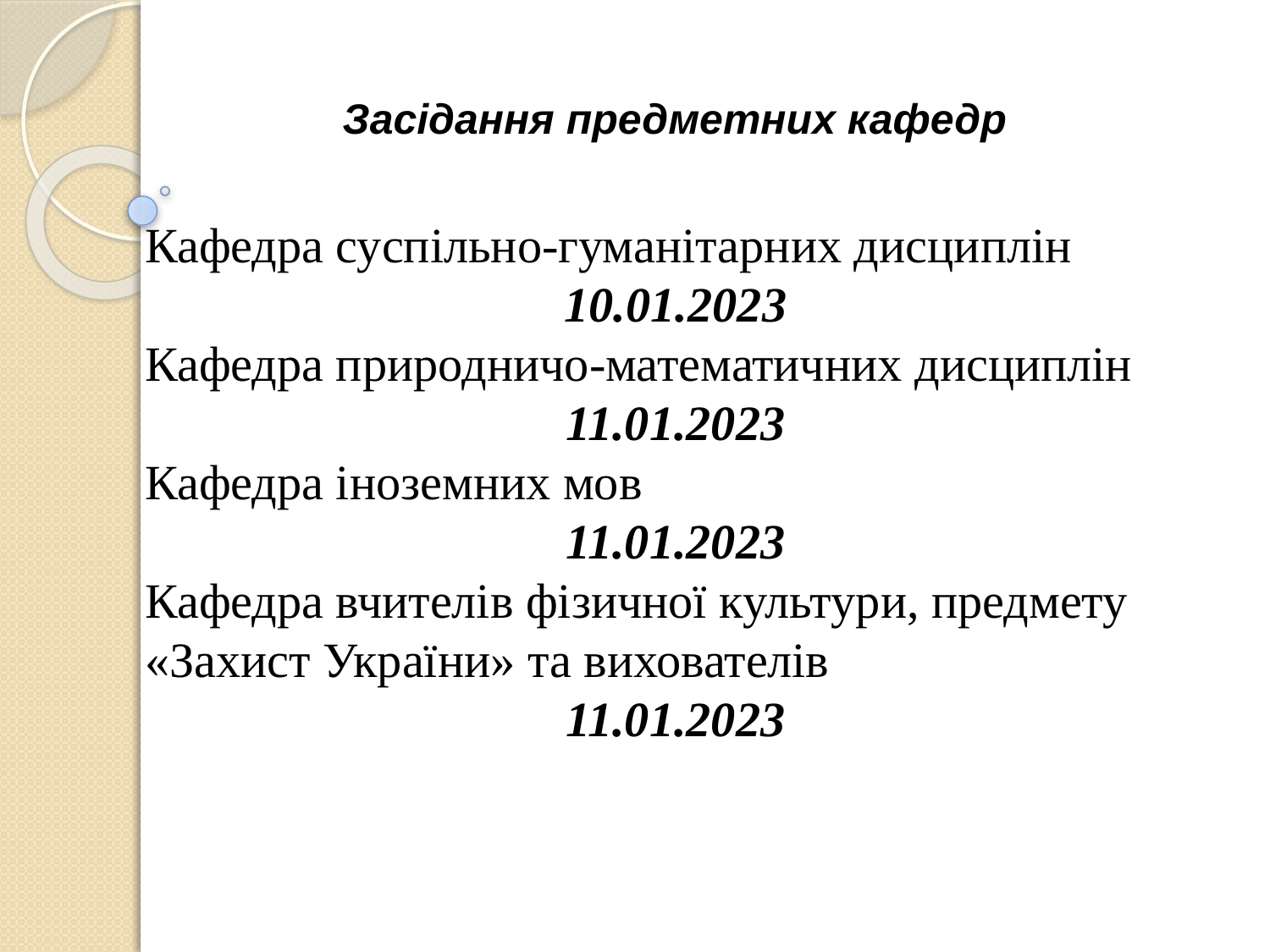

# Засідання предметних кафедр
Кафедра суспільно-гуманітарних дисциплін
10.01.2023
Кафедра природничо-математичних дисциплін
11.01.2023
Кафедра іноземних мов
11.01.2023
Кафедра вчителів фізичної культури, предмету «Захист України» та вихователів
11.01.2023